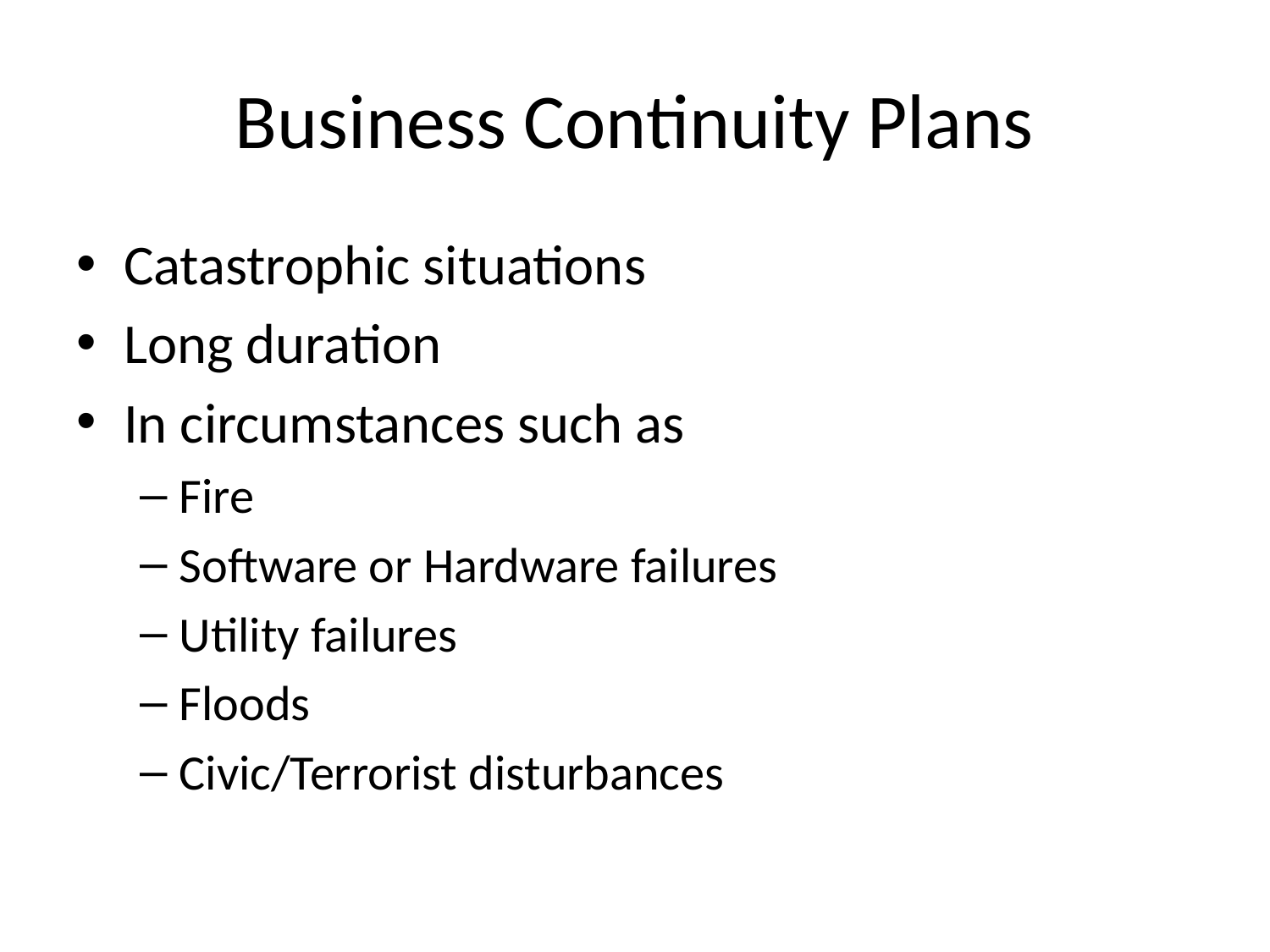

# Business Continuity Plans
Catastrophic situations
Long duration
In circumstances such as
Fire
Software or Hardware failures
Utility failures
Floods
Civic/Terrorist disturbances